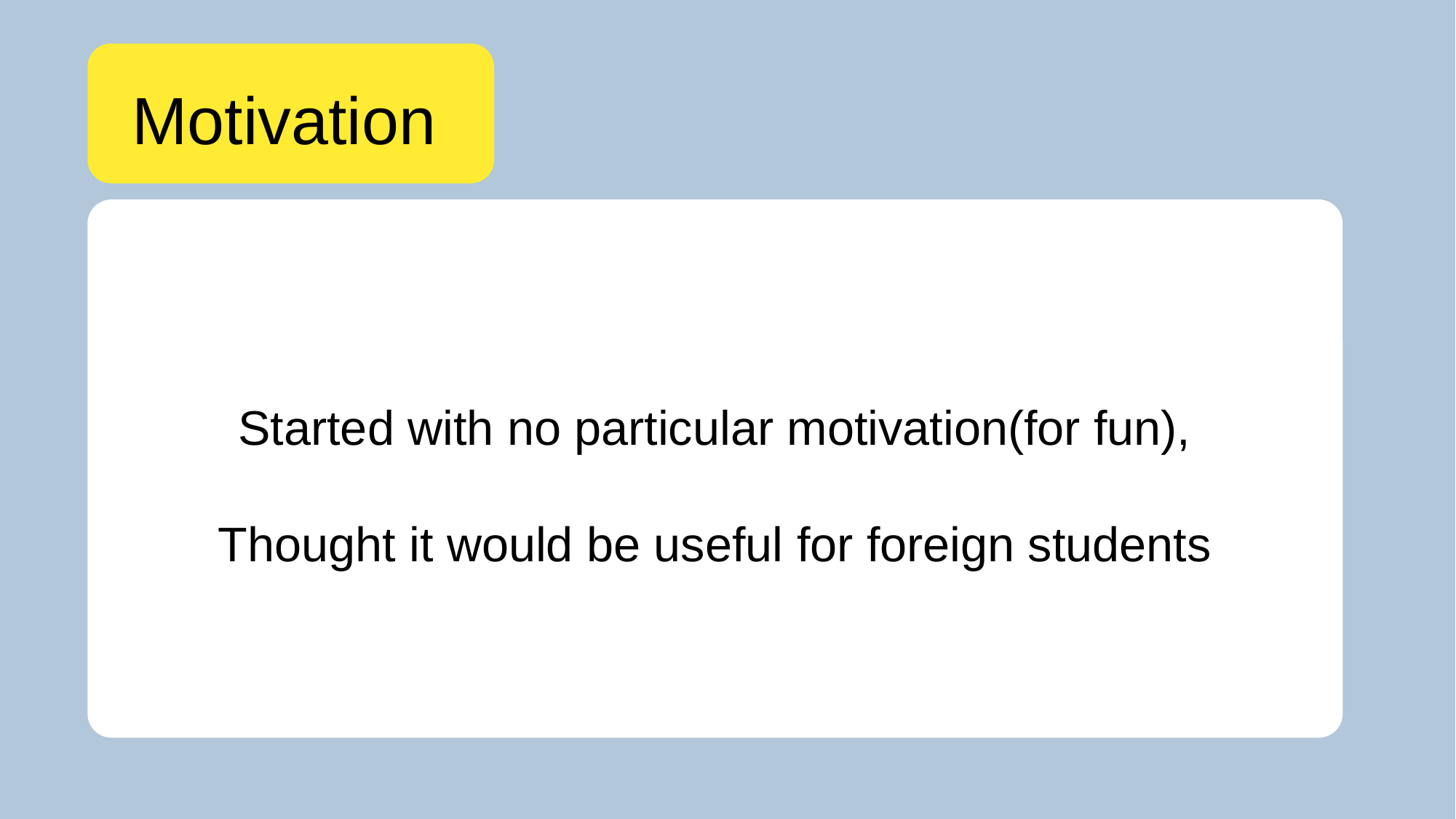

# Motivation

Started with no particular motivation(for fun),
Thought it would be useful for foreign students